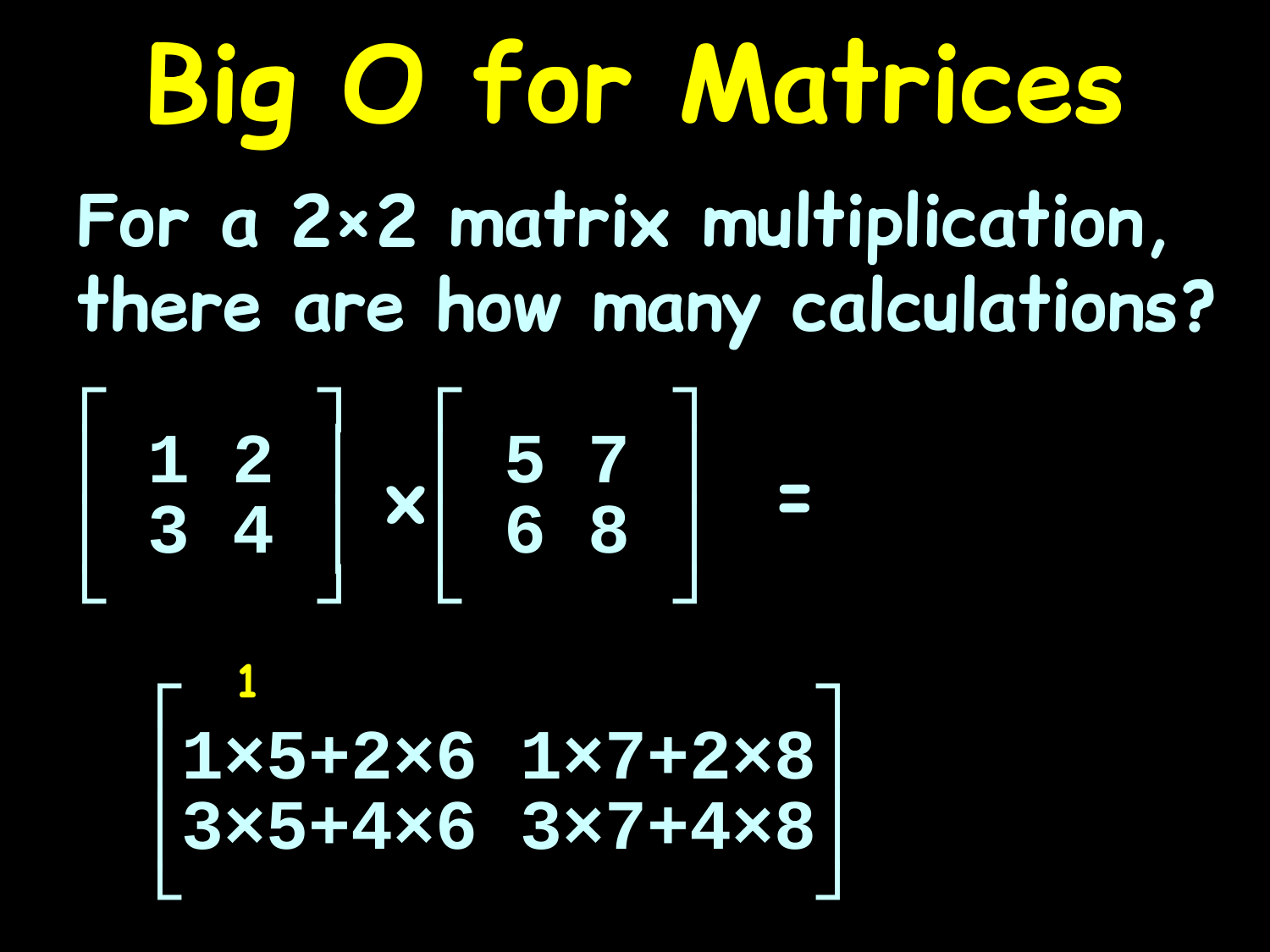

# Big O for Matrices
For a 2×2 matrix multiplication, there are how many calculations?
┌ 2 3 ┐
│ 1 2 │
│ 3 4 │
└ 2 3 ┘

┌ 2 3 ┐
│ 5 7 │
│ 6 8 │
└ 2 3 ┘

=
x
┌ 2           3 ┐
│1×5+2×6 1×7+2×8│
│3×5+4×6 3×7+4×8│
└ 2           3 ┘

1